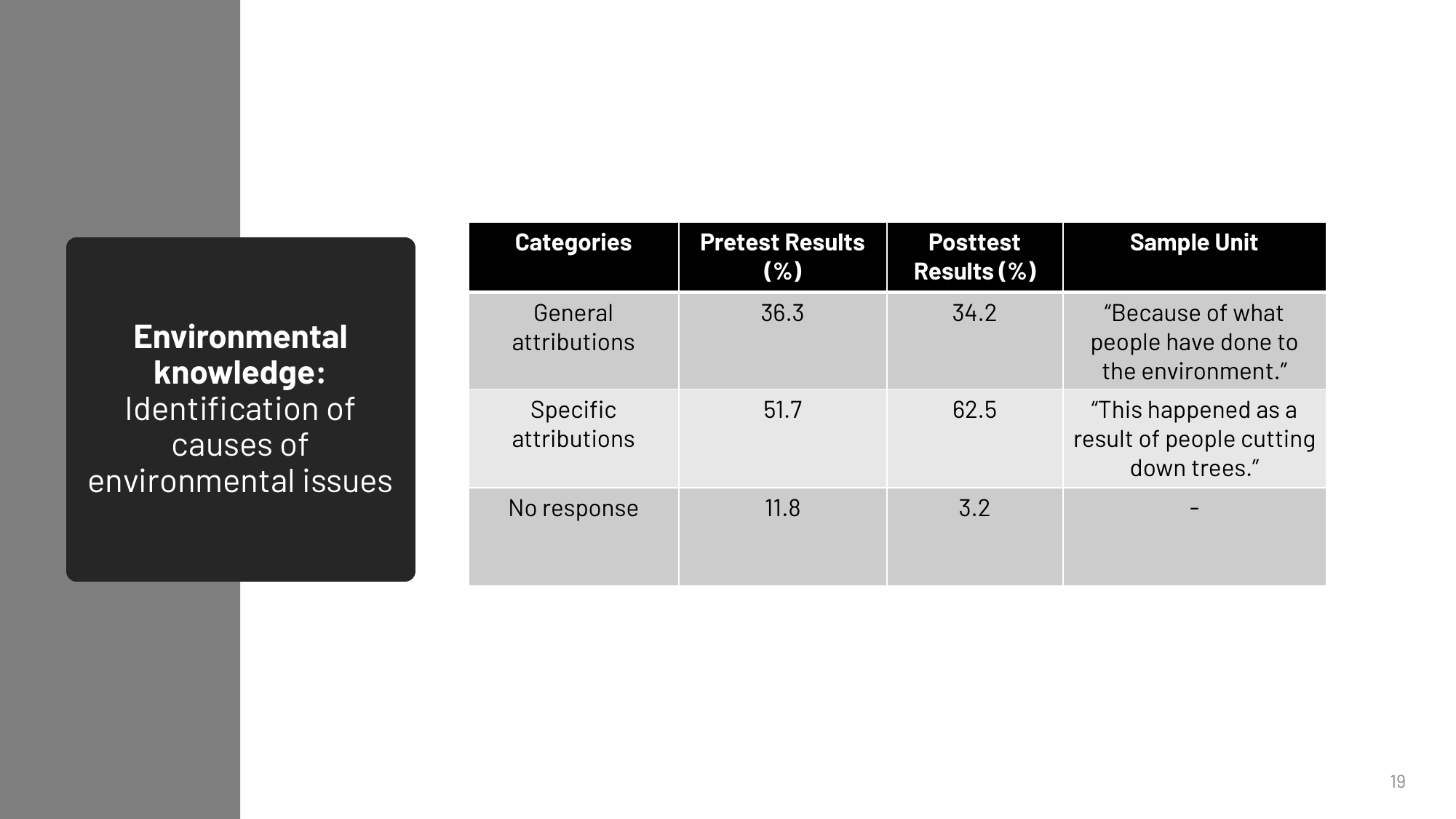

| Categories | Pretest Results (%) | Posttest Results (%) | Sample Unit |
| --- | --- | --- | --- |
| General attributions | 36.3 | 34.2 | “Because of what people have done to the environment.” |
| Specific attributions | 51.7 | 62.5 | “This happened as a result of people cutting down trees.” |
| No response | 11.8 | 3.2 | - |
# Environmental knowledge: Identification of causes of environmental issues
19